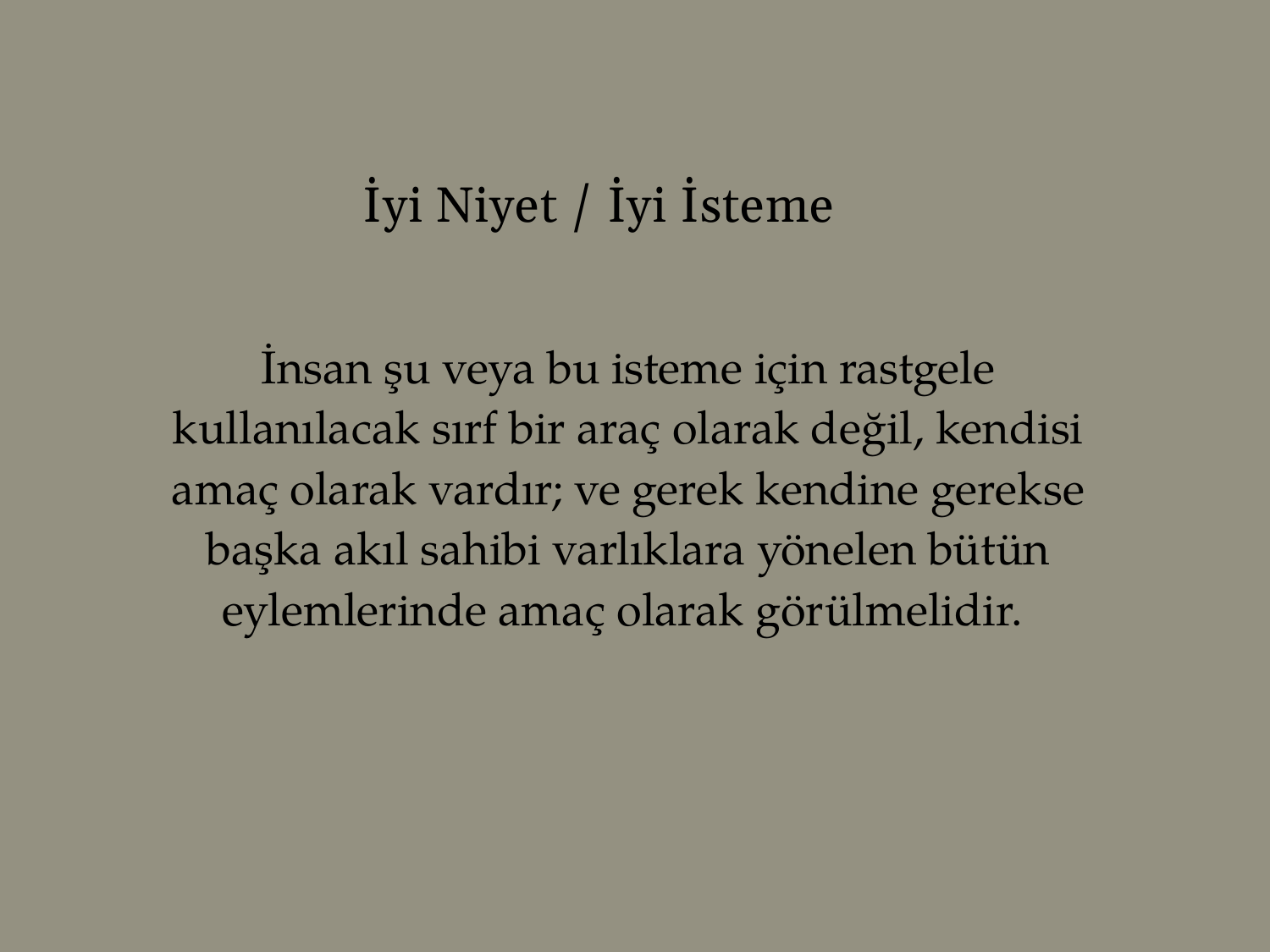

İyi Niyet / İyi İsteme
İnsan şu veya bu isteme için rastgele kullanılacak sırf bir araç olarak değil, kendisi amaç olarak vardır; ve gerek kendine gerekse başka akıl sahibi varlıklara yönelen bütün eylemlerinde amaç olarak görülmelidir.